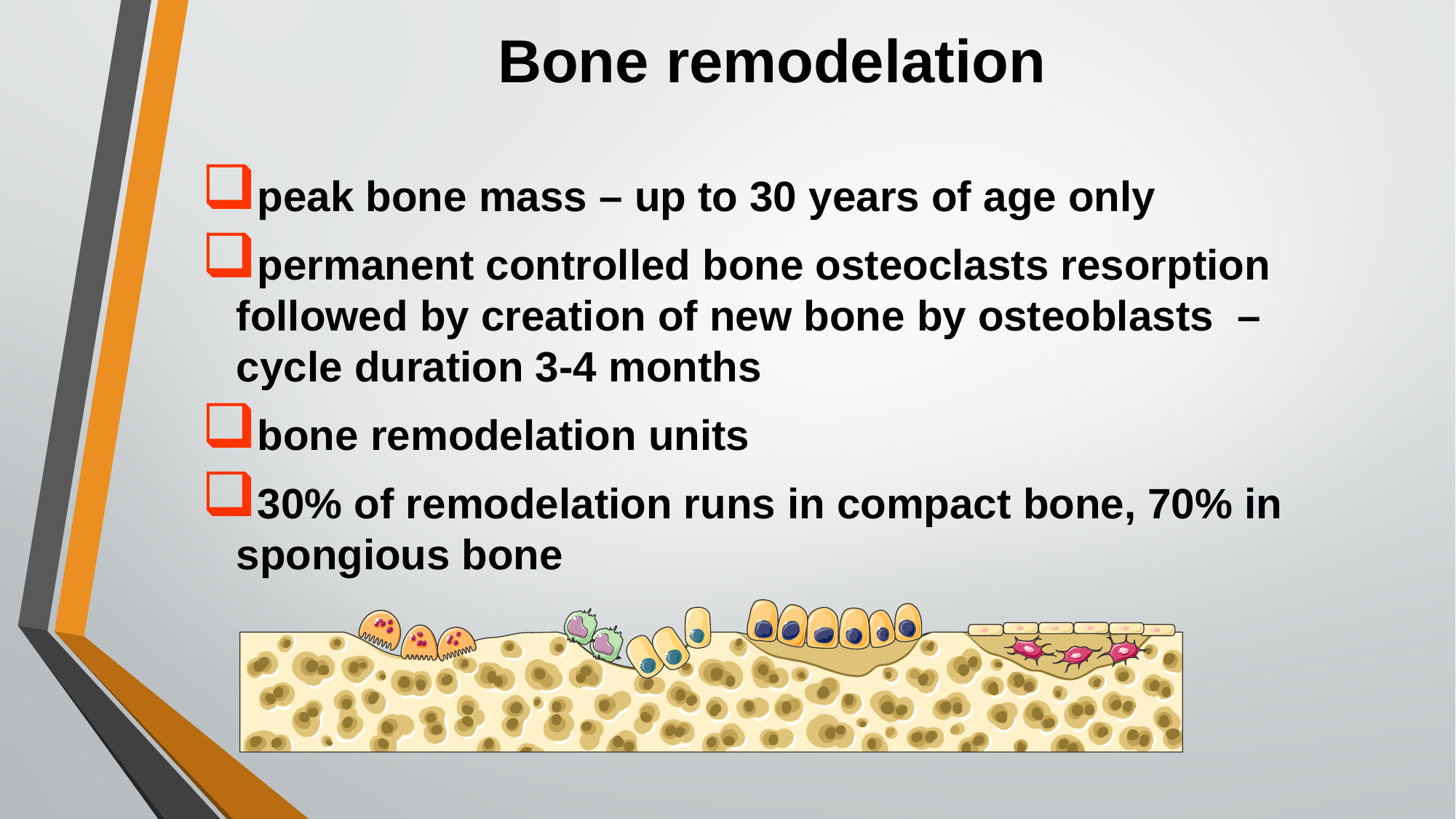

# Bone remodelation
peak bone mass – up to 30 years of age only
permanent controlled bone osteoclasts resorption followed by creation of new bone by osteoblasts  – cycle duration 3-4 months
bone remodelation units
30% of remodelation runs in compact bone, 70% in spongious bone